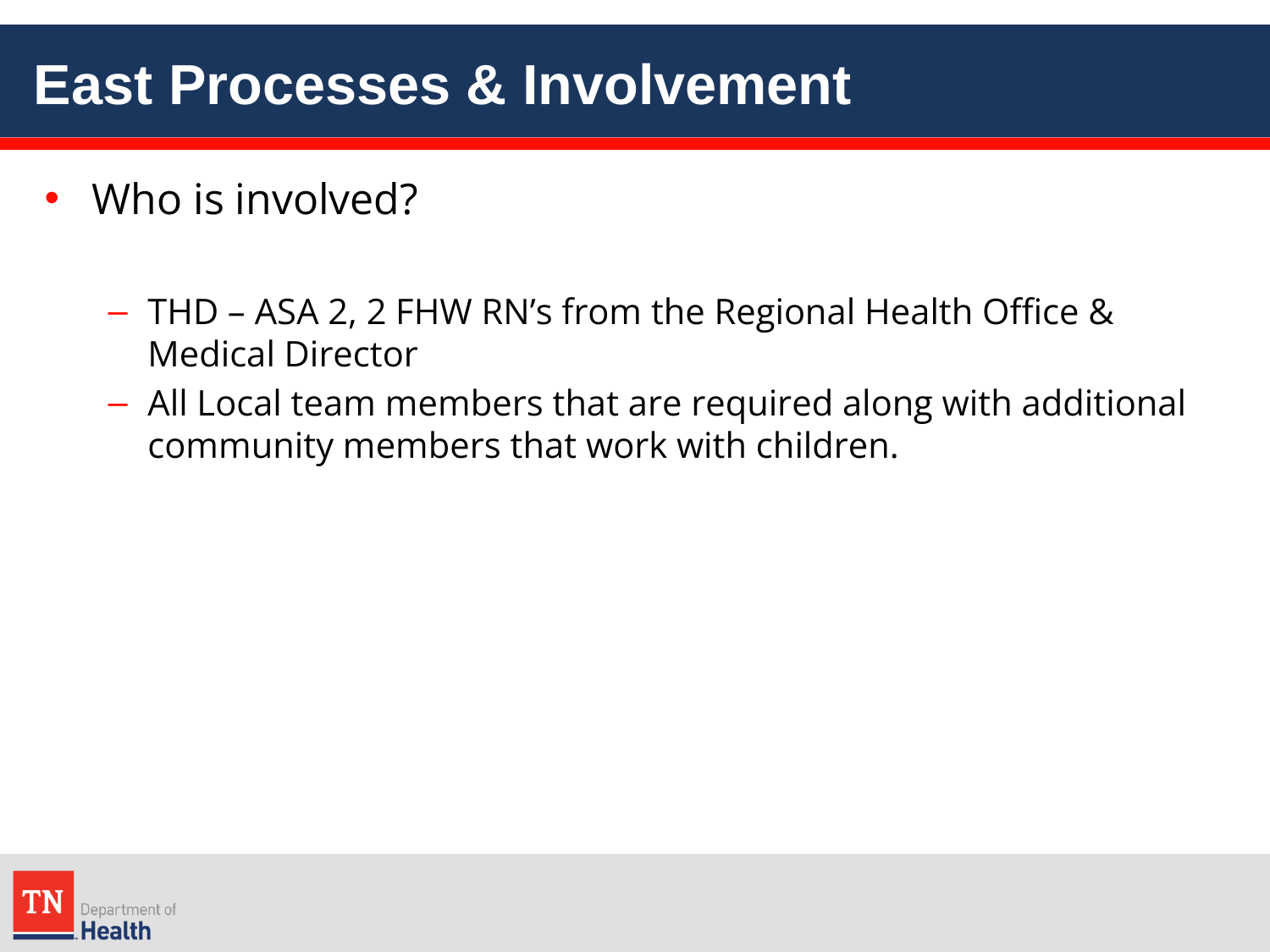

# East Processes & Involvement
Who is involved?

THD – ASA 2, 2 FHW RN’s from the Regional Health Office & Medical Director
All Local team members that are required along with additional community members that work with children.